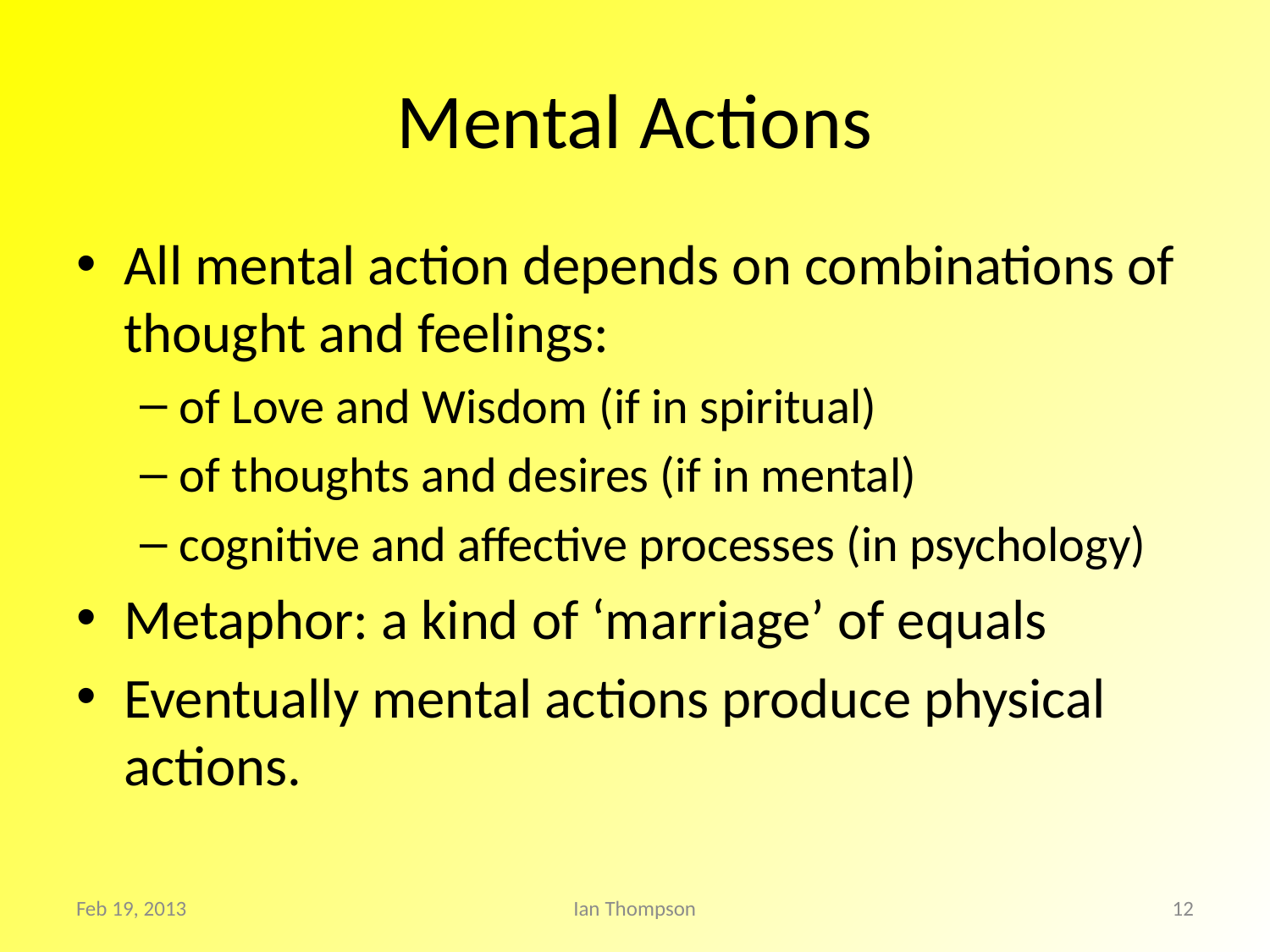

# Mental Actions
All mental action depends on combinations of thought and feelings:
of Love and Wisdom (if in spiritual)
of thoughts and desires (if in mental)
cognitive and affective processes (in psychology)
Metaphor: a kind of ‘marriage’ of equals
Eventually mental actions produce physical actions.

Feb 19, 2013
Ian Thompson
12